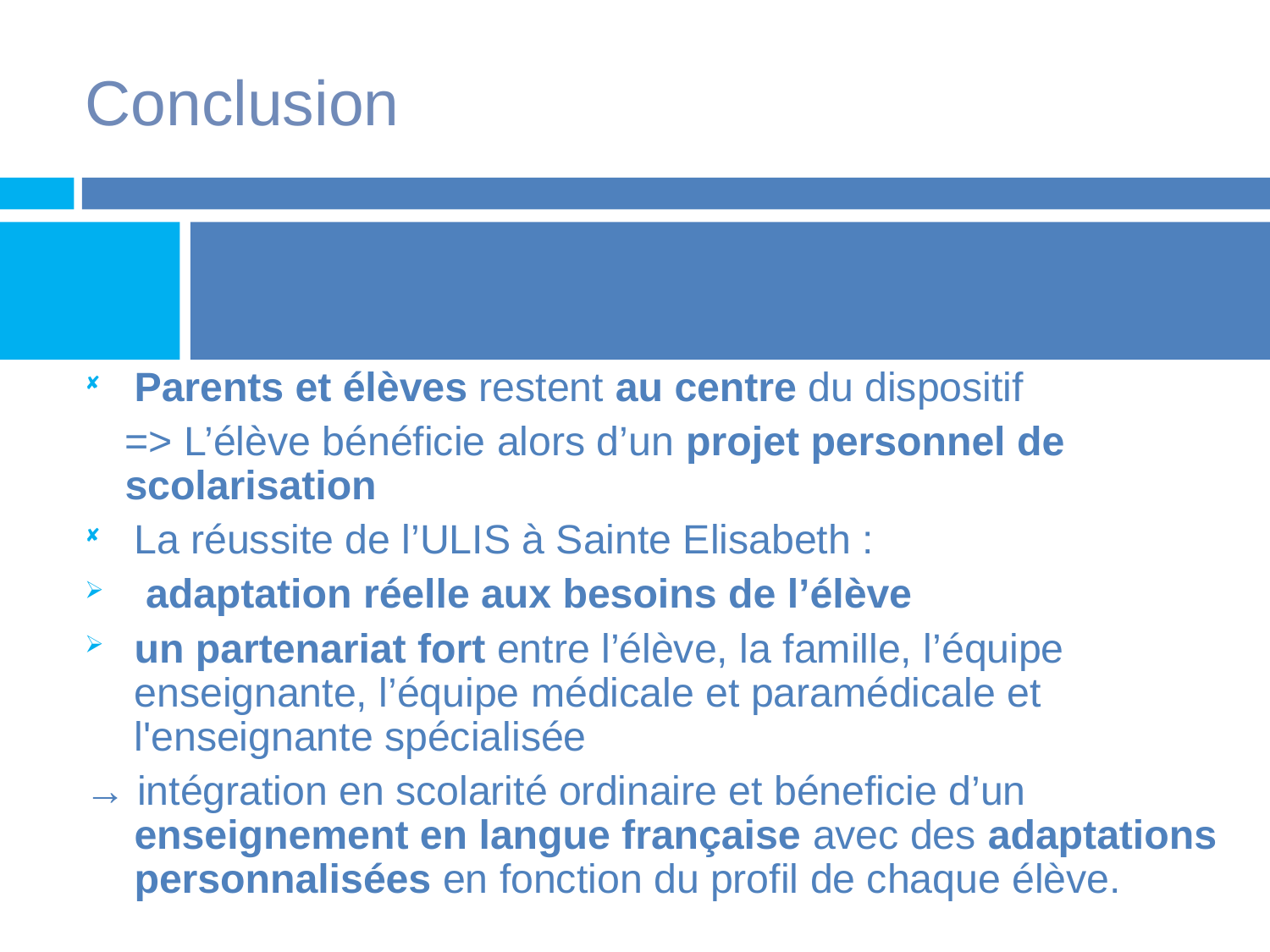

Conclusion
Parents et élèves restent au centre du dispositif
	=> L’élève bénéficie alors d’un projet personnel de scolarisation
La réussite de l’ULIS à Sainte Elisabeth :
 adaptation réelle aux besoins de l’élève
un partenariat fort entre l’élève, la famille, l’équipe enseignante, l’équipe médicale et paramédicale et l'enseignante spécialisée
→ intégration en scolarité ordinaire et béneficie d’un enseignement en langue française avec des adaptations personnalisées en fonction du profil de chaque élève.